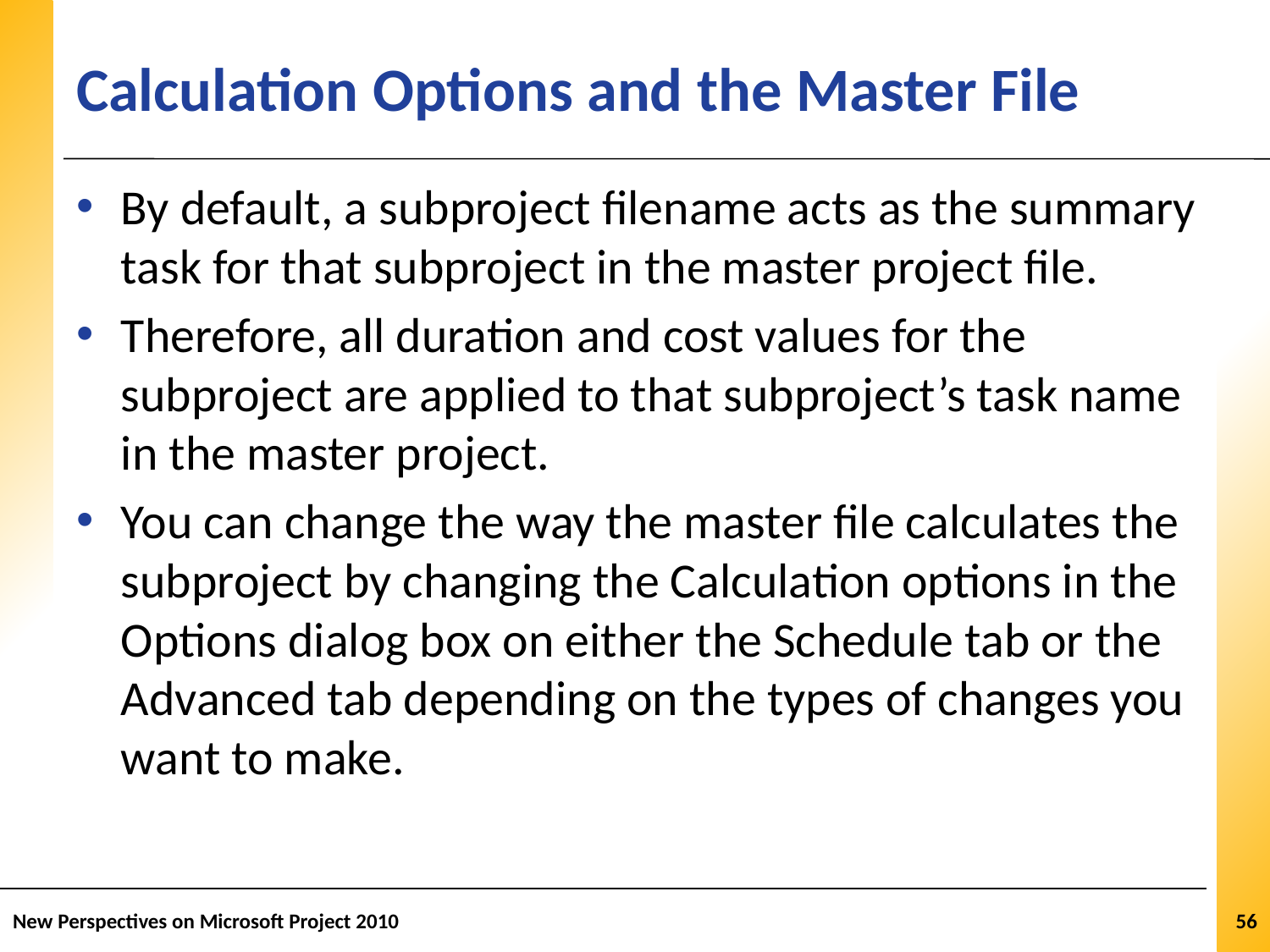

# Calculation Options and the Master File
By default, a subproject filename acts as the summary task for that subproject in the master project file.
Therefore, all duration and cost values for the subproject are applied to that subproject’s task name in the master project.
You can change the way the master file calculates the subproject by changing the Calculation options in the Options dialog box on either the Schedule tab or the Advanced tab depending on the types of changes you want to make.
New Perspectives on Microsoft Project 2010
56